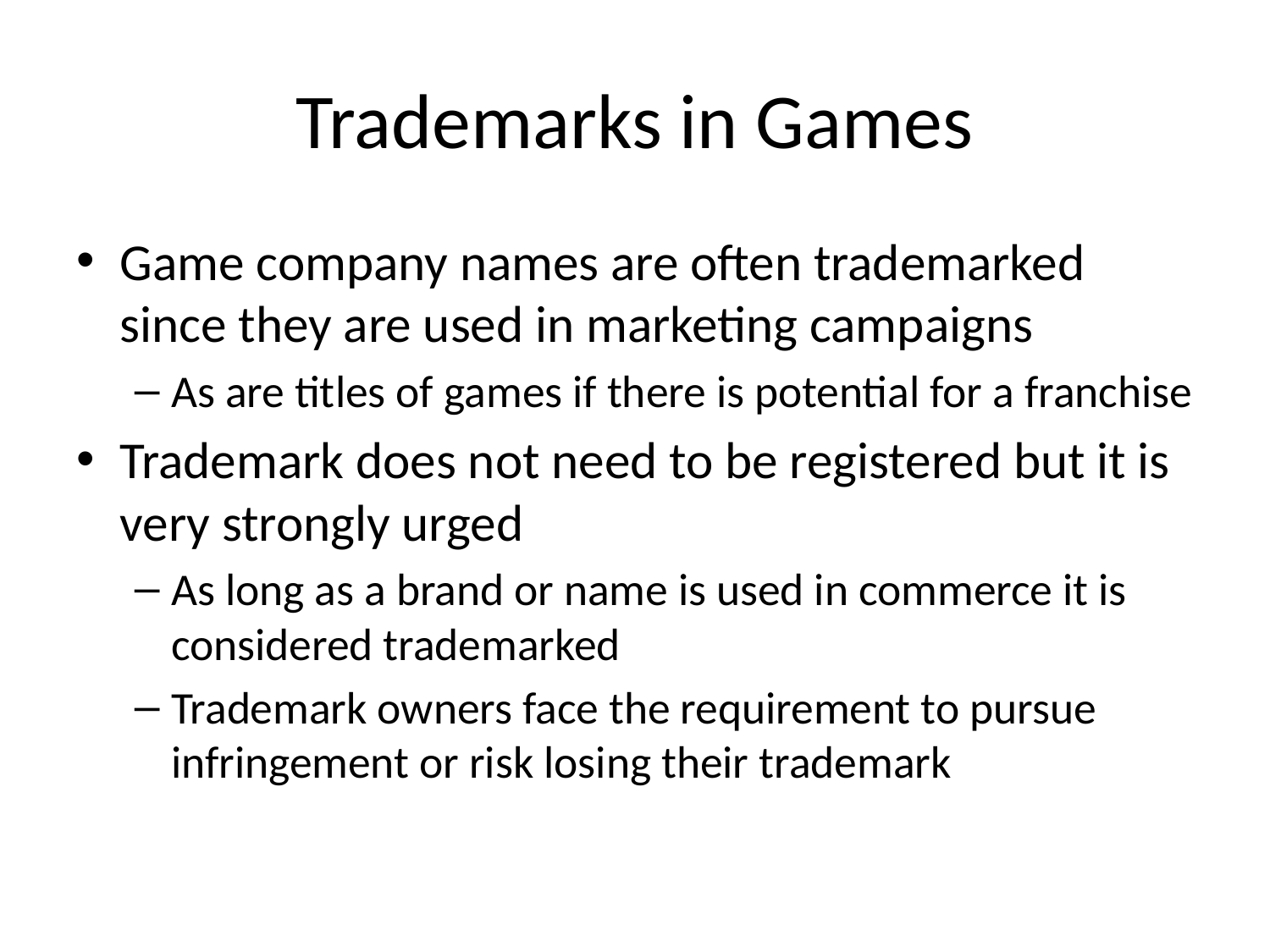

# Trademarks in Games
Game company names are often trademarked since they are used in marketing campaigns
As are titles of games if there is potential for a franchise
Trademark does not need to be registered but it is very strongly urged
As long as a brand or name is used in commerce it is considered trademarked
Trademark owners face the requirement to pursue infringement or risk losing their trademark